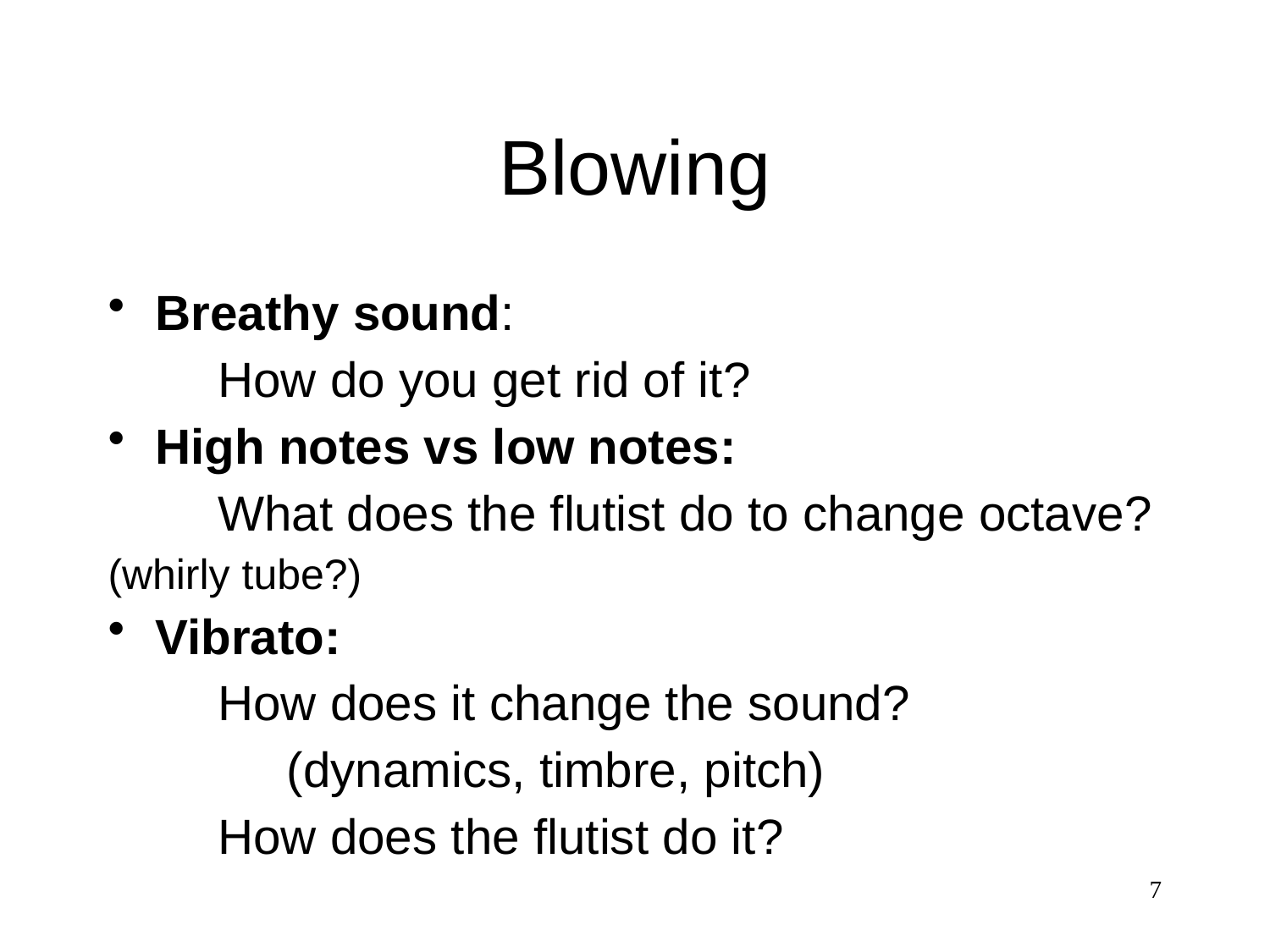

# Blowing
Breathy sound:
        How do you get rid of it?
High notes vs low notes:
        What does the flutist do to change octave?
(whirly tube?)
Vibrato:
        How does it change the sound?
             (dynamics, timbre, pitch)
        How does the flutist do it?

7